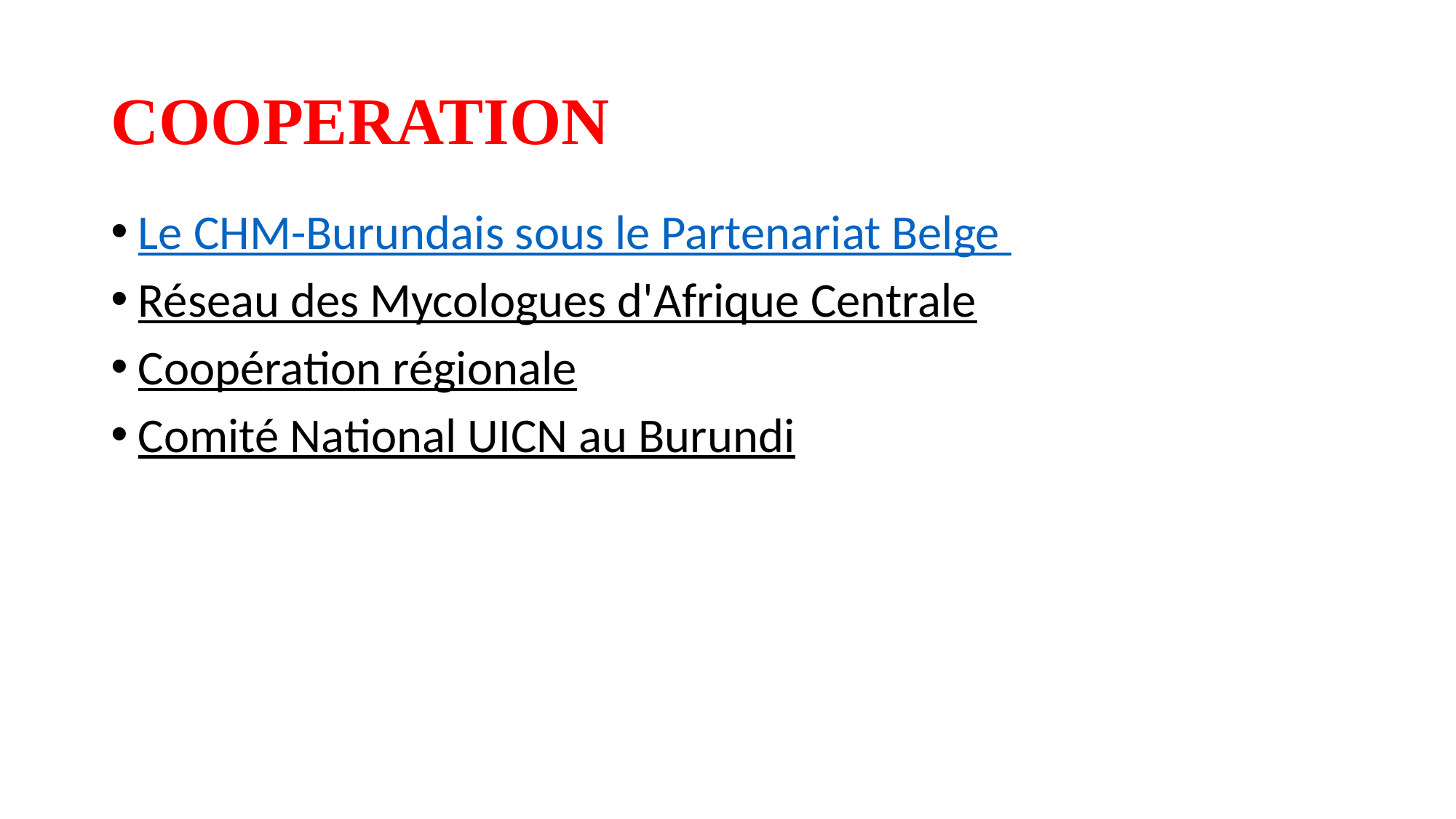

# COOPERATION
Le CHM-Burundais sous le Partenariat Belge
Réseau des Mycologues d'Afrique Centrale
Coopération régionale
Comité National UICN au Burundi